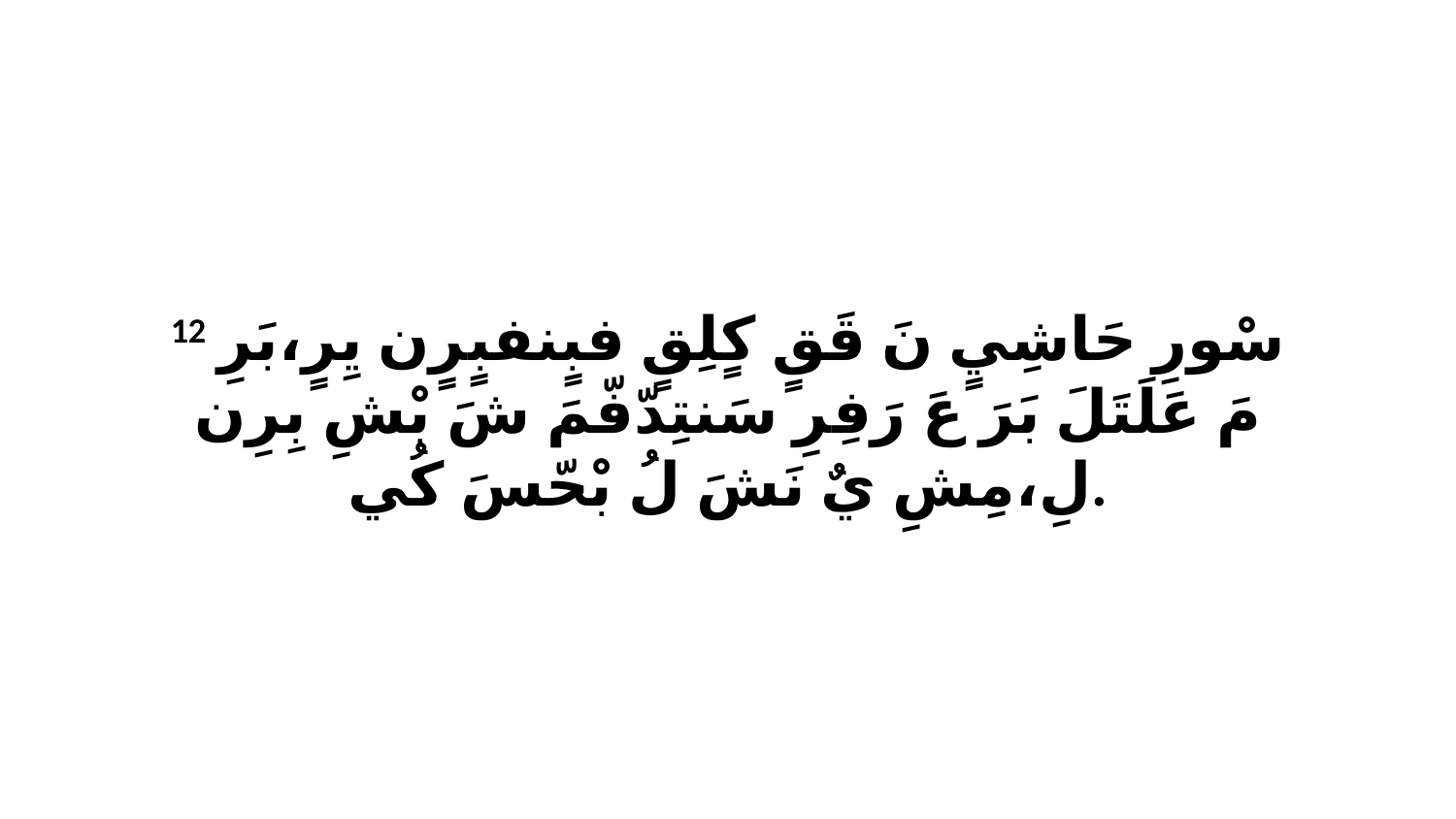

12 سْورِ حَاشِيٍ نَ قَقٍ كٍلِقٍ فبٍنفبٍرٍن يِرٍ،بَرِ مَ عَلَتَلَ بَرَ عَ رَفِرِ سَنتِدّفّمَ شَ بْشِ بِرِن لِ،مِشِ يٌ نَشَ لُ بْحّسَ كُي.